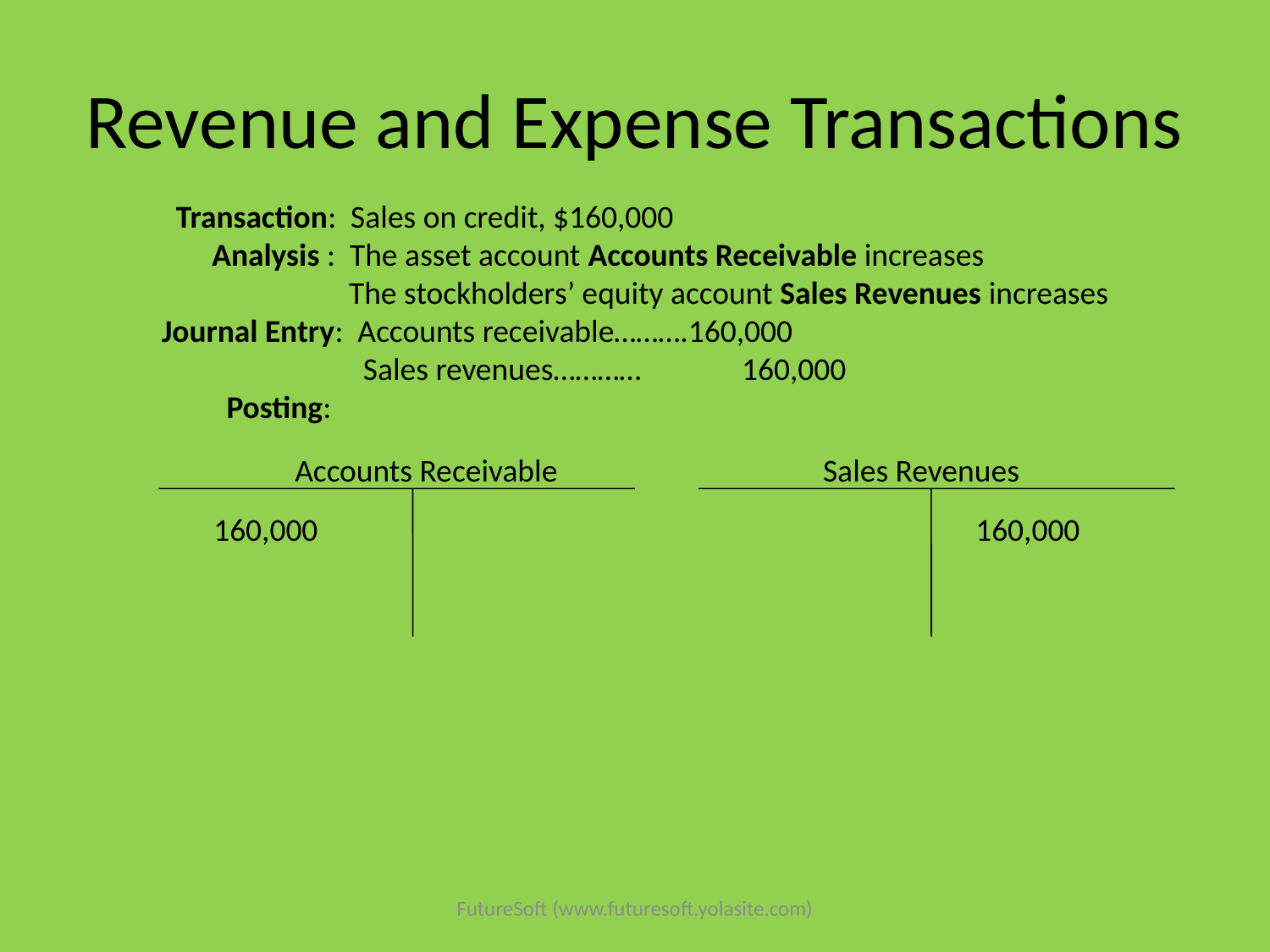

# Revenue and Expense Transactions
        Transaction:  Sales on credit, $160,000
             Analysis :  The asset account Accounts Receivable increases
                                The stockholders’ equity account Sales Revenues increases
      Journal Entry:  Accounts receivable……….160,000
                                  Sales revenues…………              160,000
               Posting:
           Accounts Receivable                                     Sales Revenues

160,000
160,000
FutureSoft (www.futuresoft.yolasite.com)